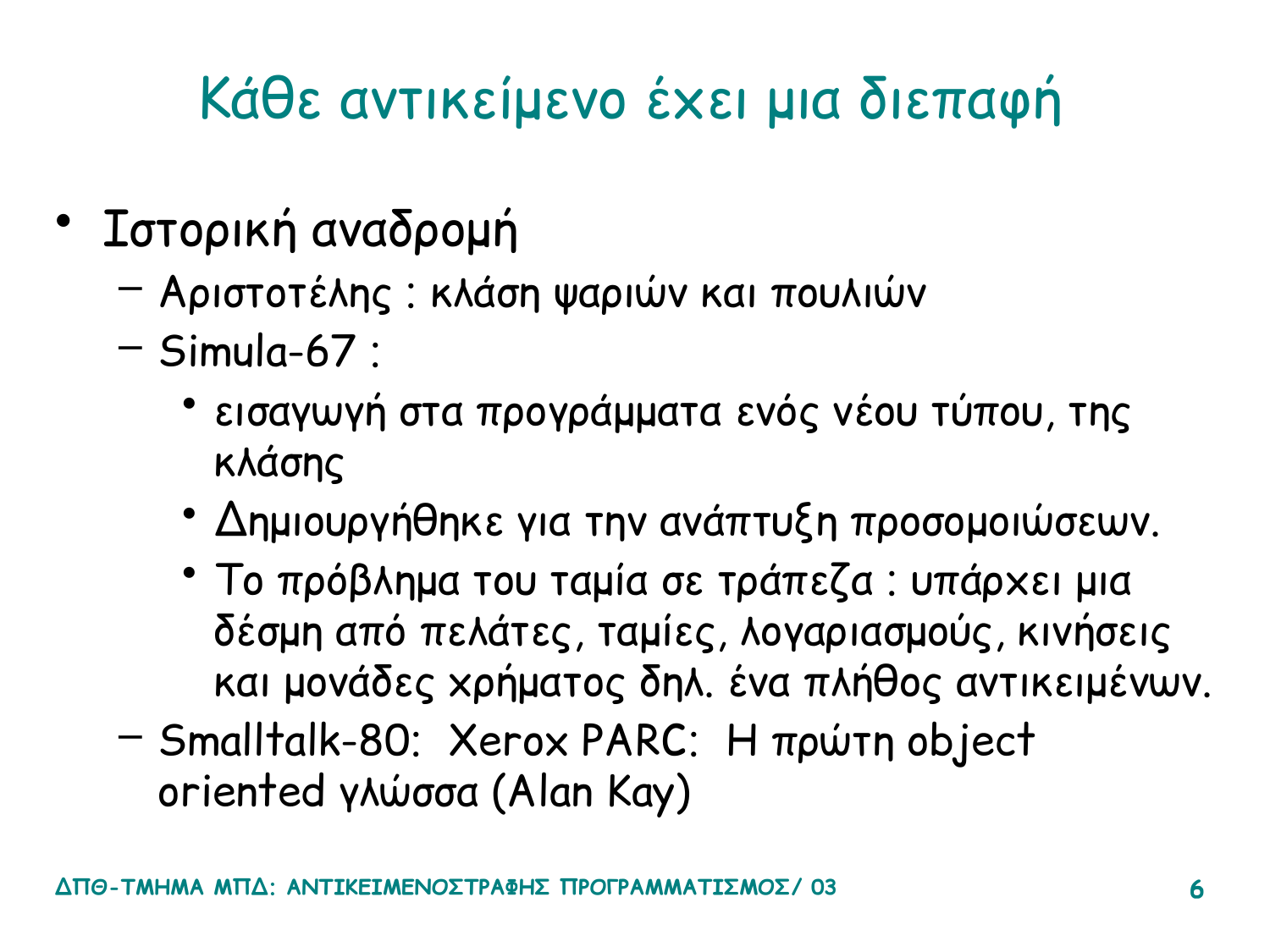

# Κάθε αντικείμενο έχει μια διεπαφή
Ιστορική αναδρομή
Αριστοτέλης : κλάση ψαριών και πουλιών
Simula-67 :
εισαγωγή στα προγράμματα ενός νέου τύπου, της κλάσης
Δημιουργήθηκε για την ανάπτυξη προσομοιώσεων.
Το πρόβλημα του ταμία σε τράπεζα : υπάρχει μια δέσμη από πελάτες, ταμίες, λογαριασμούς, κινήσεις και μονάδες χρήματος δηλ. ένα πλήθος αντικειμένων.
Smalltalk-80:  Xerox PARC:  Η πρώτη object oriented γλώσσα (Alan Kay)
ΔΠΘ-ΤΜΗΜΑ ΜΠΔ: ΑΝΤΙΚΕΙΜΕΝΟΣΤΡΑΦΗΣ ΠΡΟΓΡΑΜΜΑΤΙΣΜΟΣ/ 03
6